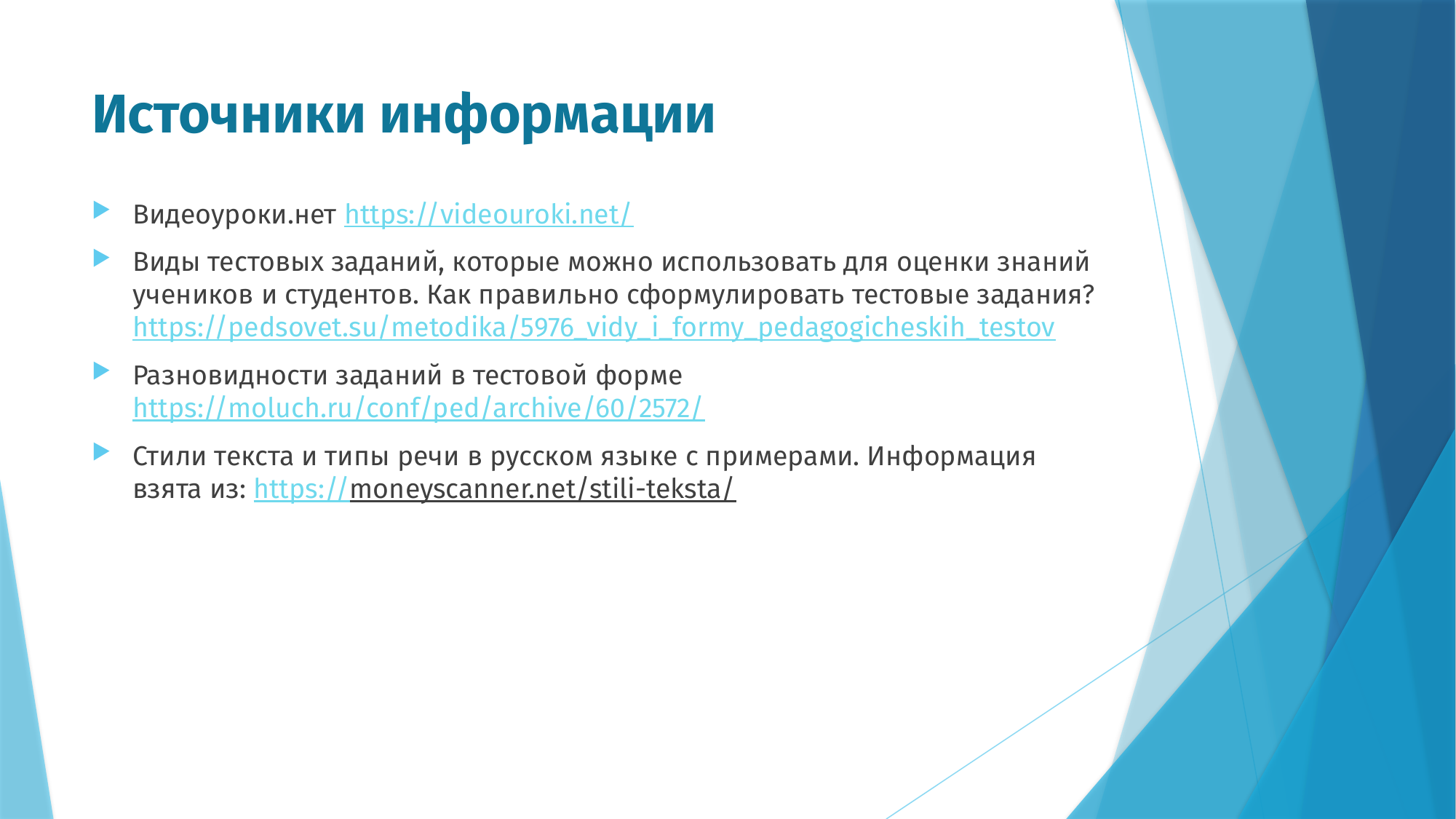

# Источники информации
Видеоуроки.нет https://videouroki.net/
Виды тестовых заданий, которые можно использовать для оценки знаний учеников и студентов. Как правильно сформулировать тестовые задания? https://pedsovet.su/metodika/5976_vidy_i_formy_pedagogicheskih_testov
Разновидности заданий в тестовой форме https://moluch.ru/conf/ped/archive/60/2572/
Стили текста и типы речи в русском языке с примерами. Информация взята из: https://moneyscanner.net/stili-teksta/